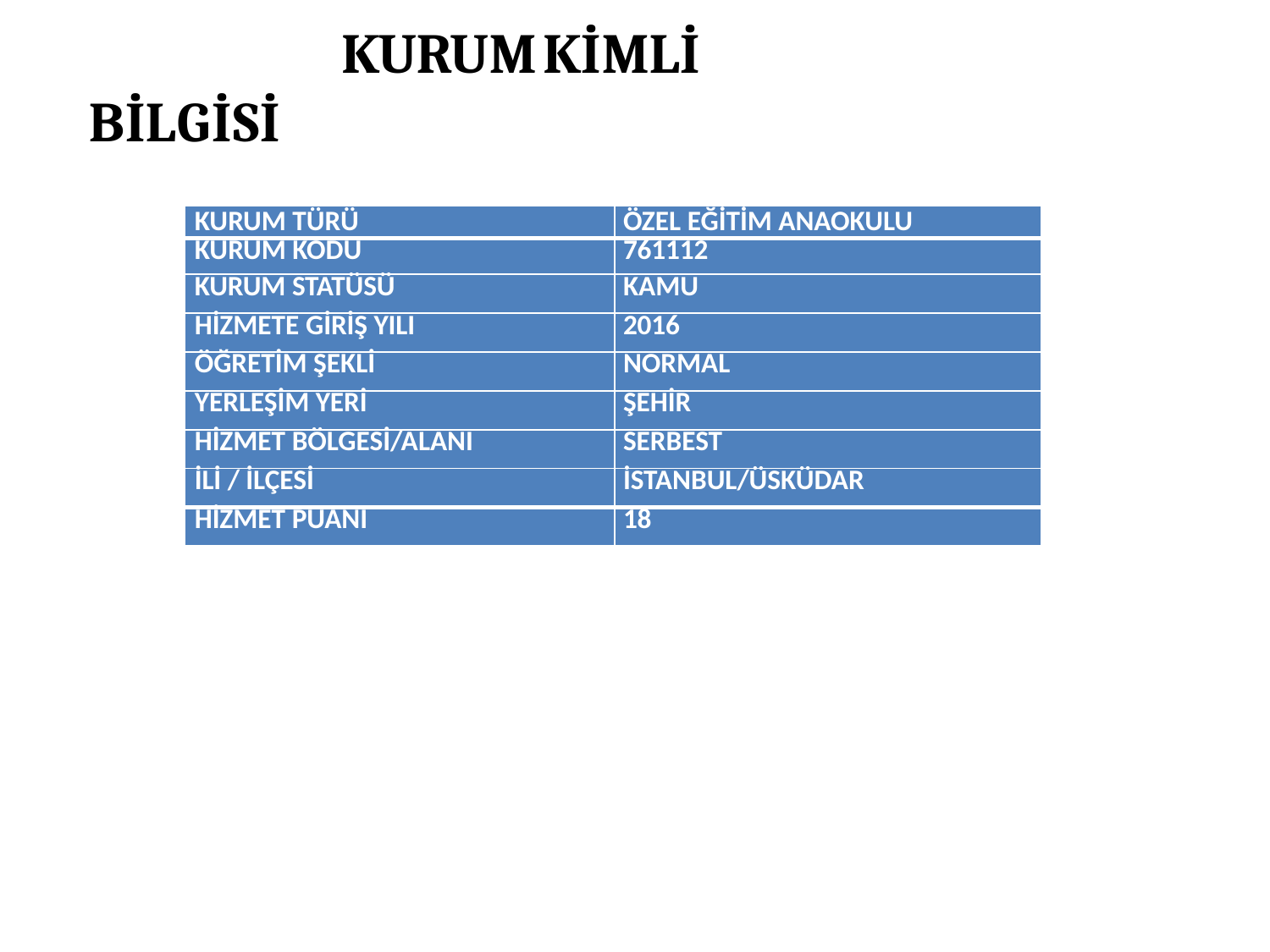

KURUM   KİMLİ BİLGİSİ
| KURUM TÜRÜ | ÖZEL EĞİTİM ANAOKULU |
| --- | --- |
| KURUM KODU | 761112 |
| KURUM STATÜSÜ | KAMU |
| HİZMETE GİRİŞ YILI | 2016 |
| ÖĞRETİM ŞEKLİ | NORMAL |
| YERLEŞİM YERİ | ŞEHİR |
| HİZMET BÖLGESİ/ALANI | SERBEST |
| İLİ / İLÇESİ | İSTANBUL/ÜSKÜDAR |
| HİZMET PUANI | 18 |